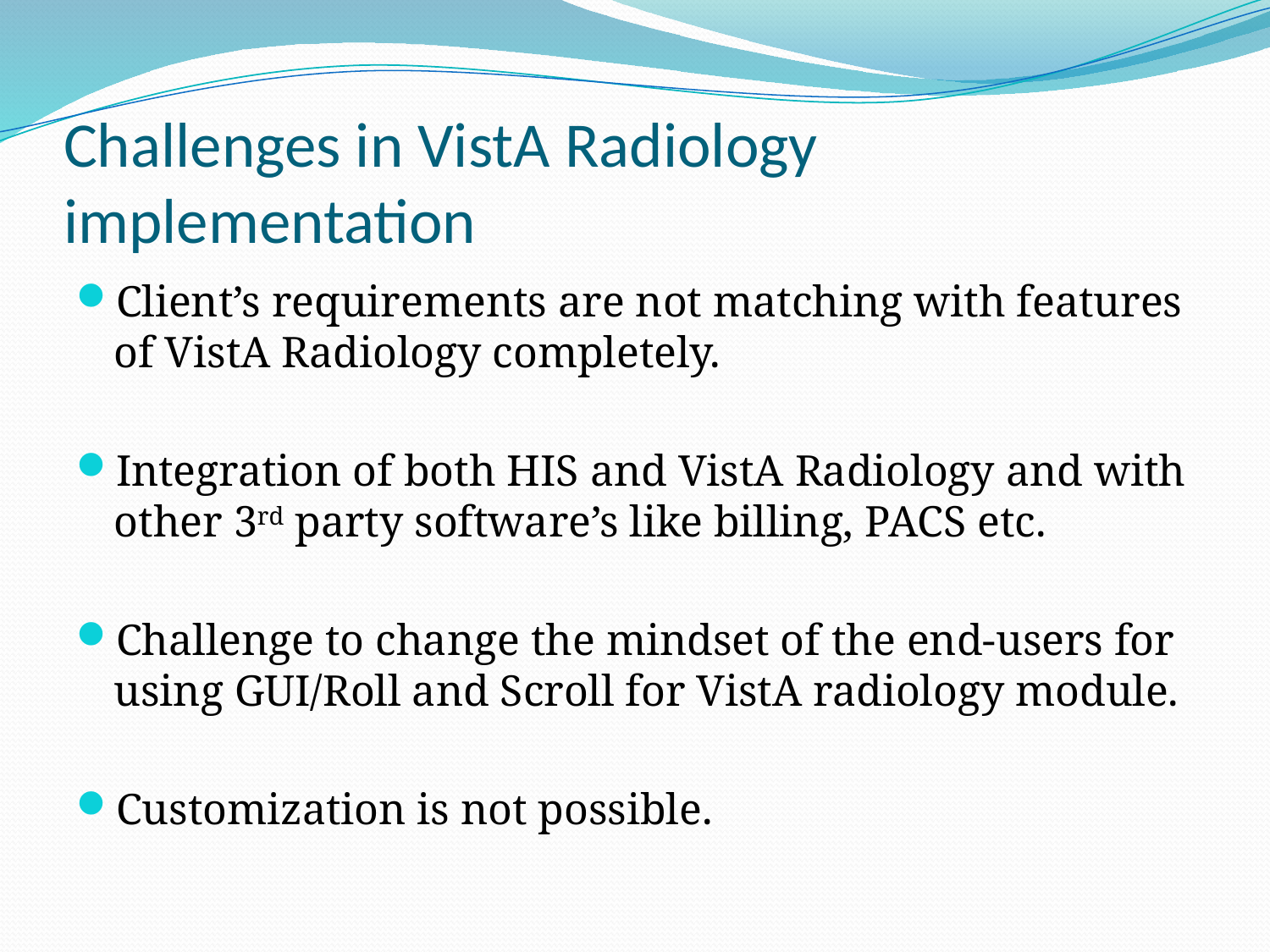

# Challenges in VistA Radiology implementation
Client’s requirements are not matching with features of VistA Radiology completely.

Integration of both HIS and VistA Radiology and with other 3rd party software’s like billing, PACS etc.

Challenge to change the mindset of the end-users for using GUI/Roll and Scroll for VistA radiology module.

Customization is not possible.